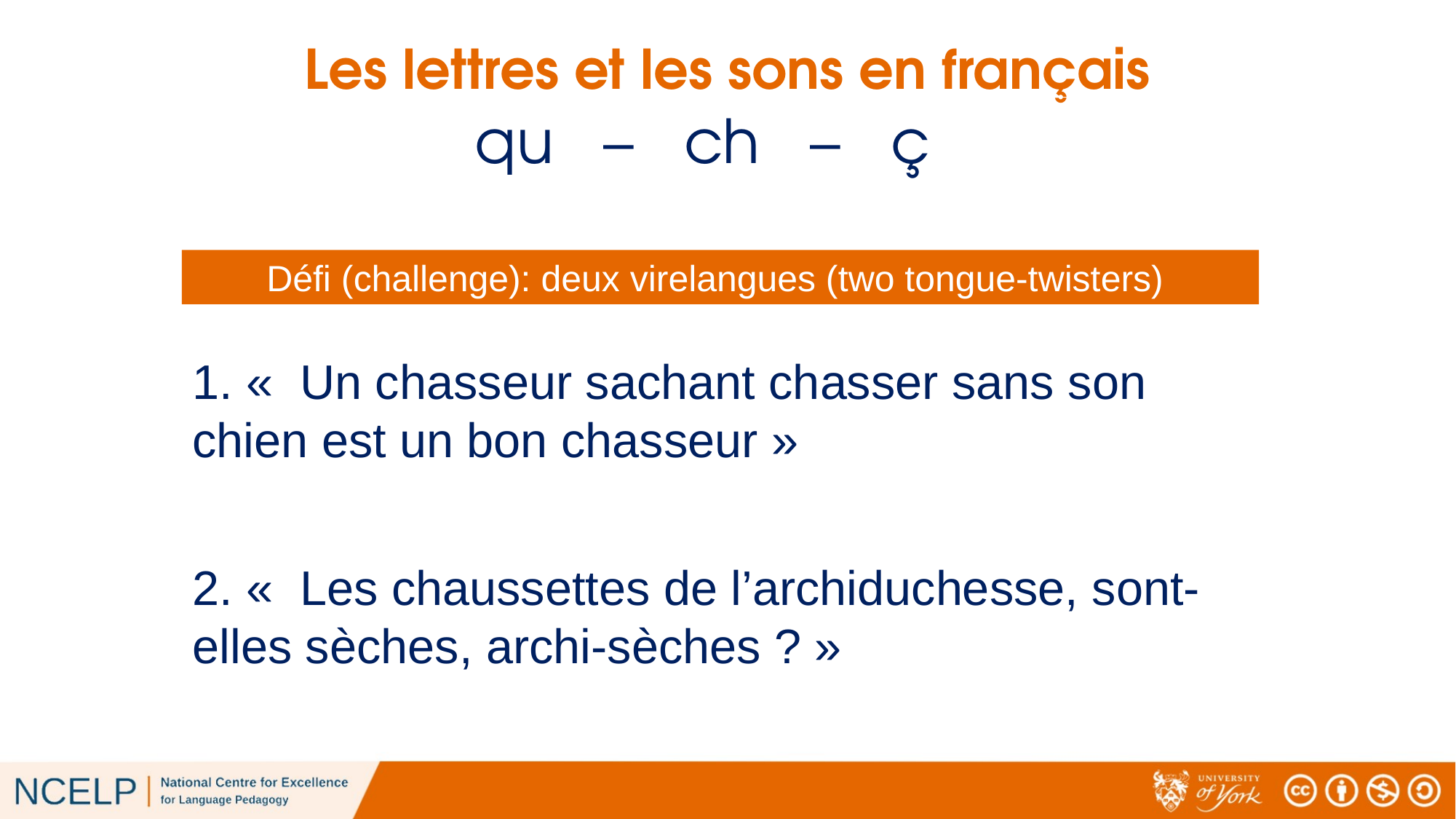

Les lettres et les sons en français
qu   –   ch   –   ç
Défi (challenge): deux virelangues (two tongue-twisters)
1. «  Un chasseur sachant chasser sans son chien est un bon chasseur »
2. «  Les chaussettes de l’archiduchesse, sont-elles sèches, archi-sèches ? »